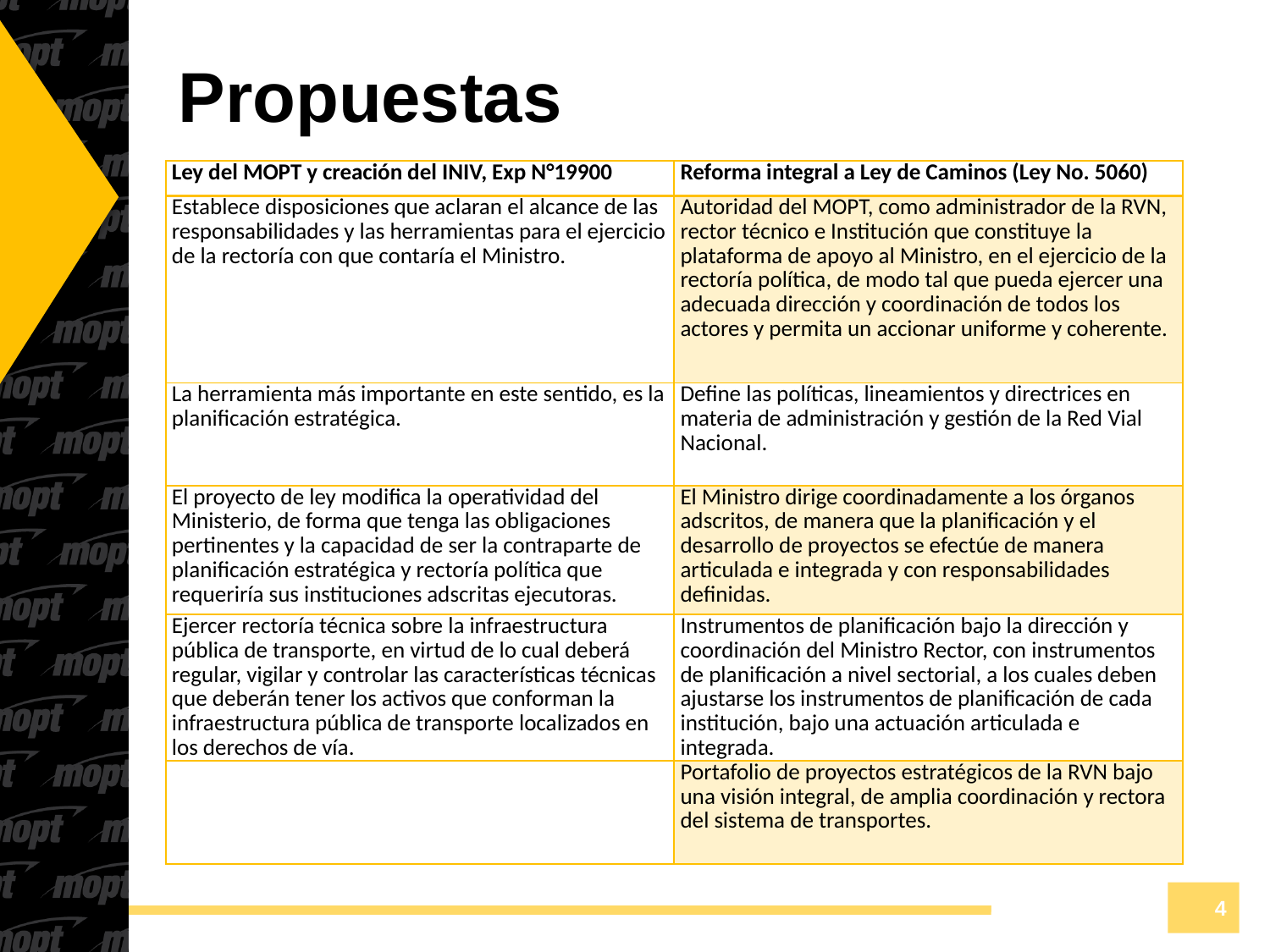

# Propuestas
| Ley del MOPT y creación del INIV, Exp N°19900 | Reforma integral a Ley de Caminos (Ley No. 5060) |
| --- | --- |
| Establece disposiciones que aclaran el alcance de las responsabilidades y las herramientas para el ejercicio de la rectoría con que contaría el Ministro. | Autoridad del MOPT, como administrador de la RVN, rector técnico e Institución que constituye la plataforma de apoyo al Ministro, en el ejercicio de la rectoría política, de modo tal que pueda ejercer una adecuada dirección y coordinación de todos los actores y permita un accionar uniforme y coherente. |
| La herramienta más importante en este sentido, es la planificación estratégica. | Define las políticas, lineamientos y directrices en materia de administración y gestión de la Red Vial Nacional. |
| El proyecto de ley modifica la operatividad del Ministerio, de forma que tenga las obligaciones pertinentes y la capacidad de ser la contraparte de planificación estratégica y rectoría política que requeriría sus instituciones adscritas ejecutoras. | El Ministro dirige coordinadamente a los órganos adscritos, de manera que la planificación y el desarrollo de proyectos se efectúe de manera articulada e integrada y con responsabilidades definidas. |
| Ejercer rectoría técnica sobre la infraestructura pública de transporte, en virtud de lo cual deberá regular, vigilar y controlar las características técnicas que deberán tener los activos que conforman la infraestructura pública de transporte localizados en los derechos de vía. | Instrumentos de planificación bajo la dirección y coordinación del Ministro Rector, con instrumentos de planificación a nivel sectorial, a los cuales deben ajustarse los instrumentos de planificación de cada institución, bajo una actuación articulada e integrada. |
|  | Portafolio de proyectos estratégicos de la RVN bajo una visión integral, de amplia coordinación y rectora del sistema de transportes. |
4